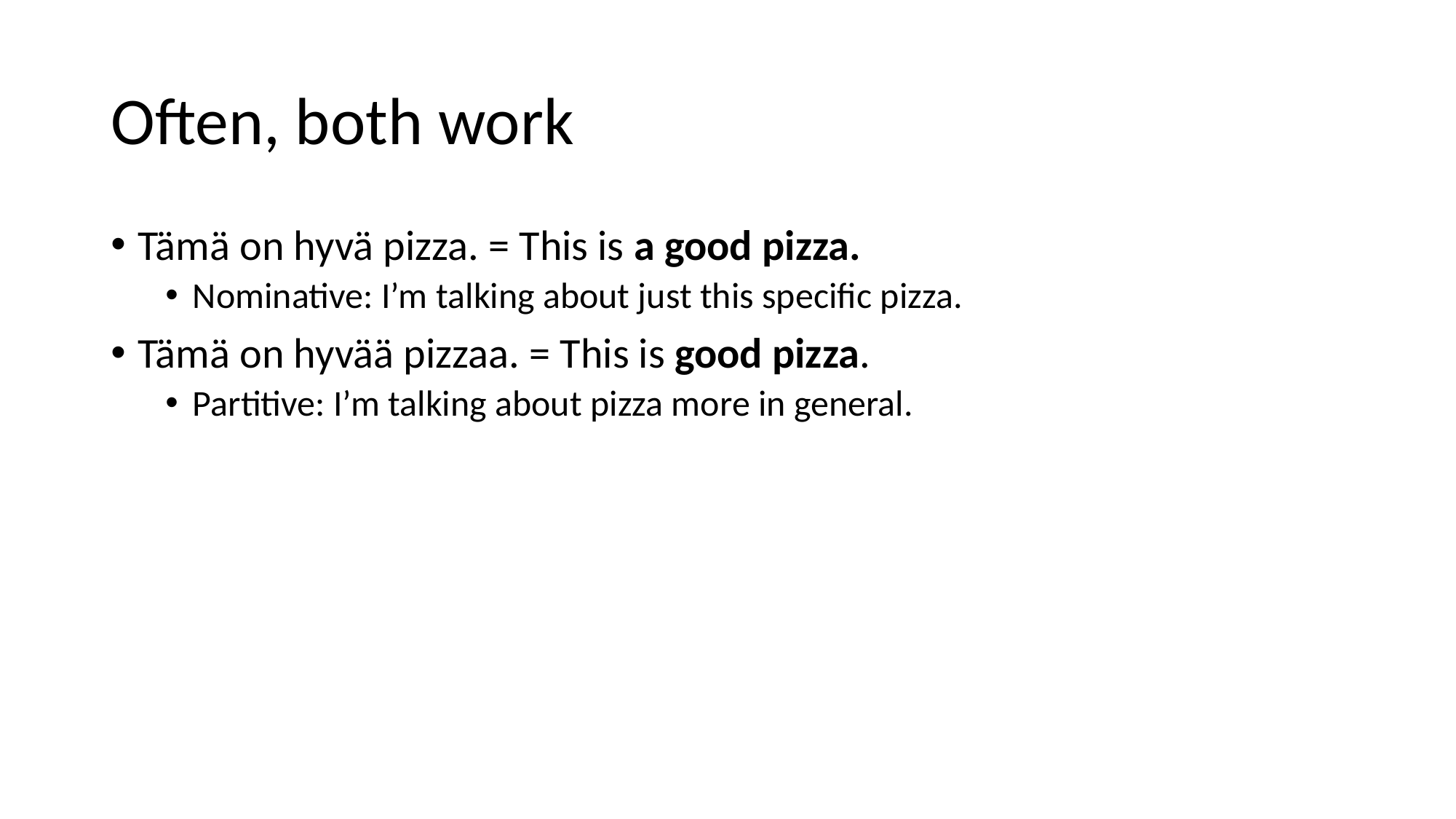

# Often, both work
Tämä on hyvä pizza. = This is a good pizza.
Nominative: I’m talking about just this specific pizza.
Tämä on hyvää pizzaa. = This is good pizza.
Partitive: I’m talking about pizza more in general.